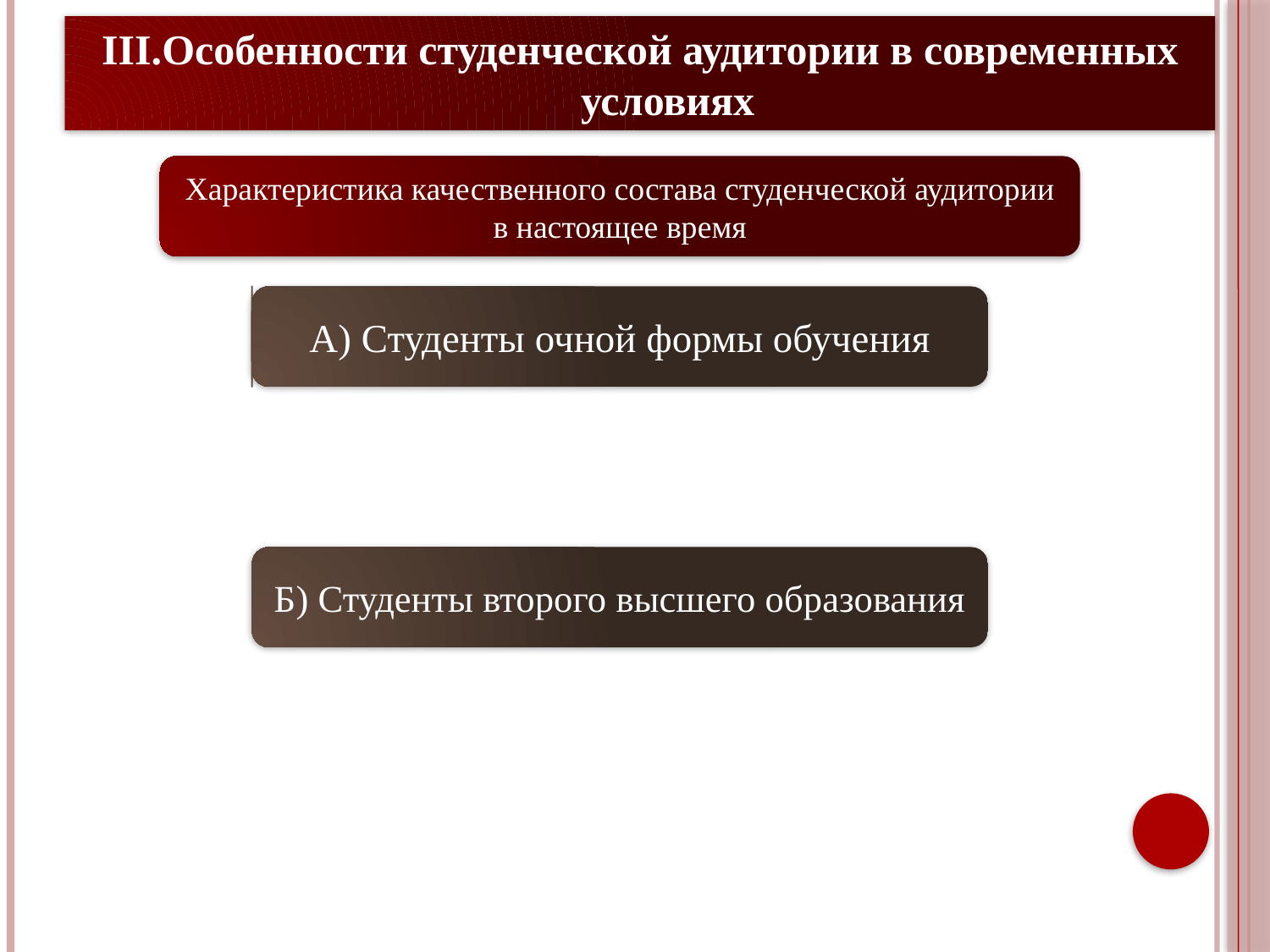

Особенности студенческой аудитории в современных условиях
Характеристика качественного состава студенческой аудитории в настоящее время
А) Студенты очной формы обучения
Б) Студенты второго высшего образования